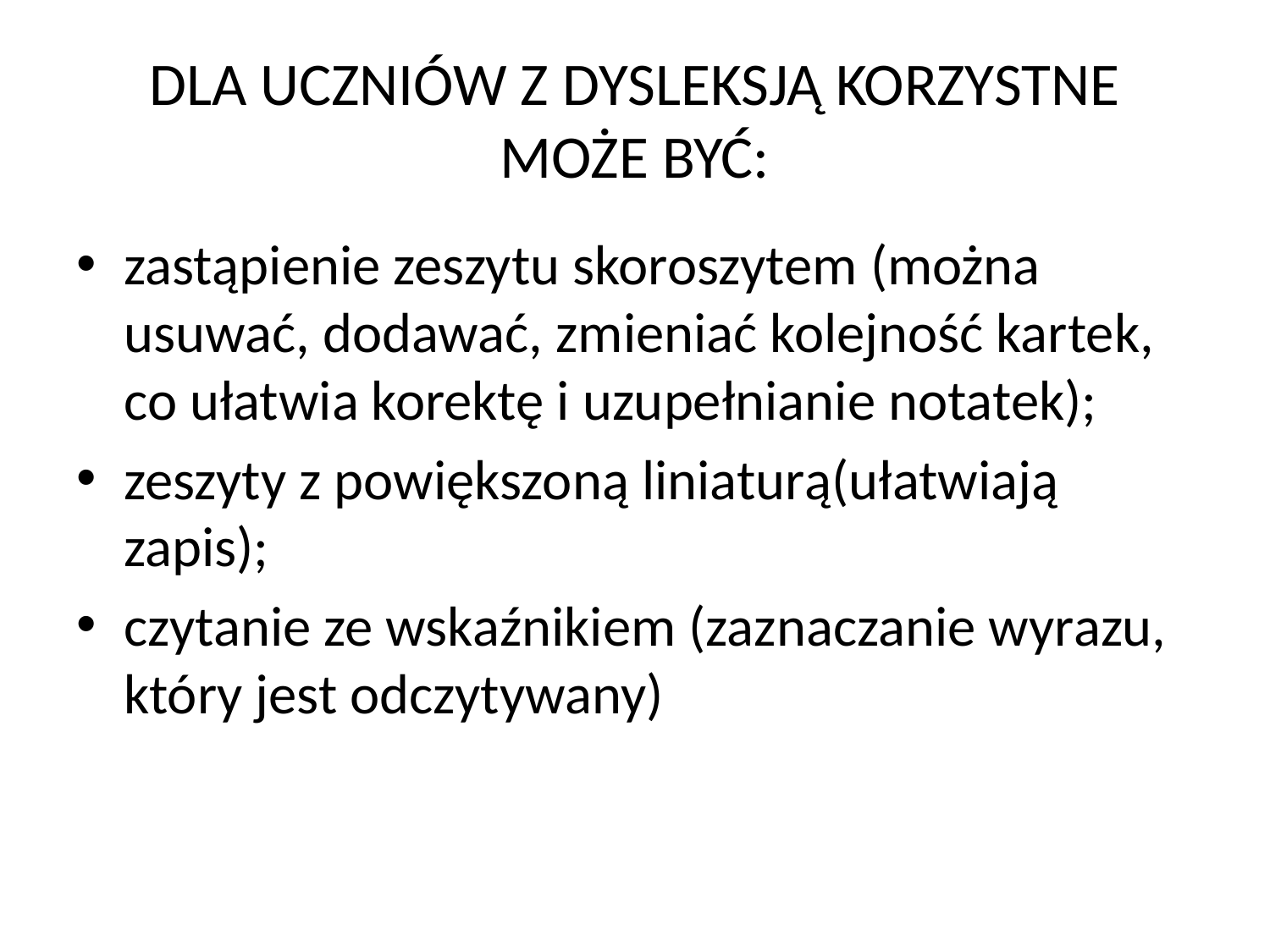

# DLA UCZNIÓW Z DYSLEKSJĄ KORZYSTNE MOŻE BYĆ:
zastąpienie zeszytu skoroszytem (można usuwać, dodawać, zmieniać kolejność kartek, co ułatwia korektę i uzupełnianie notatek);
zeszyty z powiększoną liniaturą(ułatwiają zapis);
czytanie ze wskaźnikiem (zaznaczanie wyrazu, który jest odczytywany)